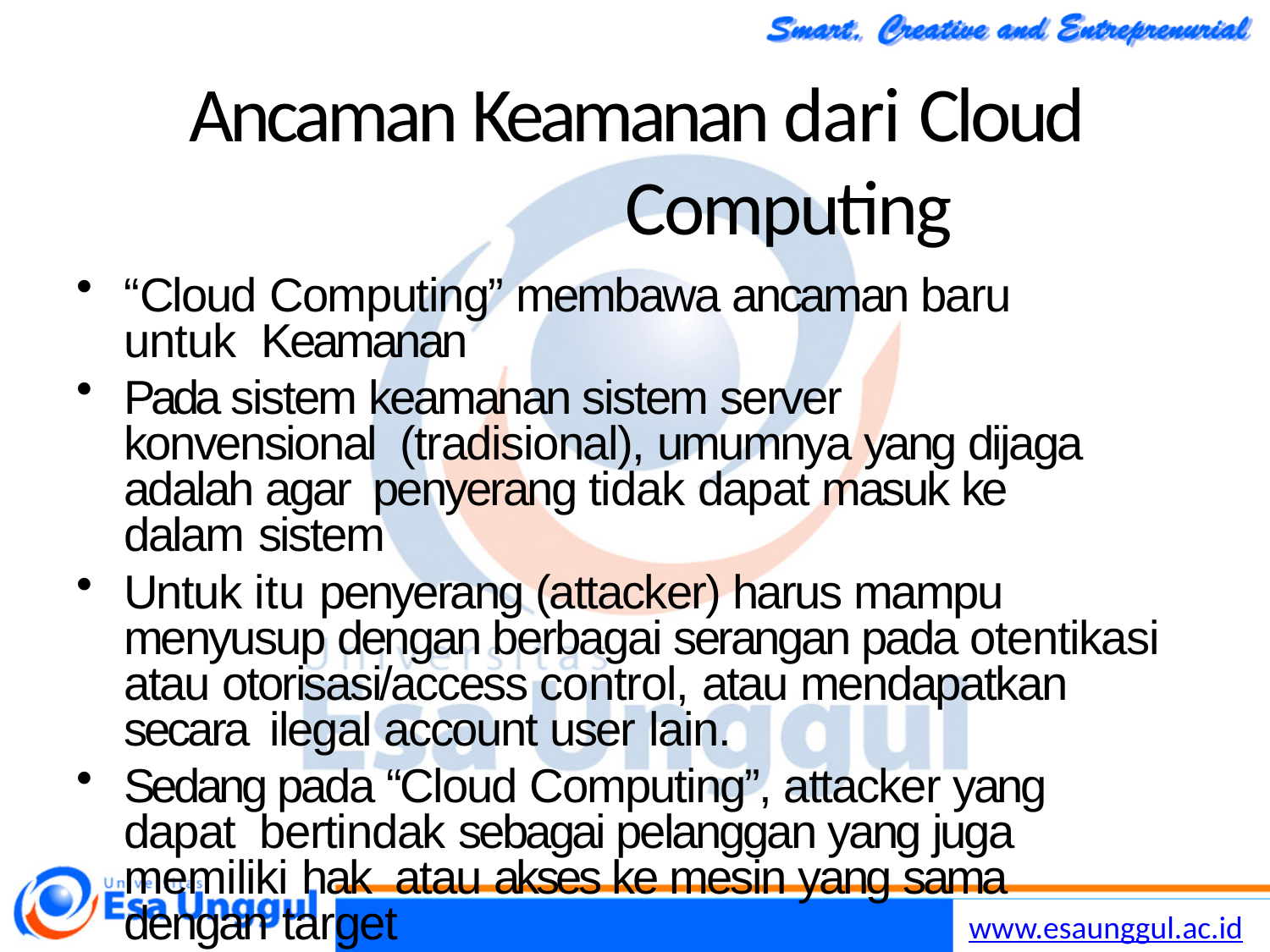

# Ancaman Keamanan dari Cloud  Computing
“Cloud Computing” membawa ancaman baru untuk  Keamanan
Pada sistem keamanan sistem server konvensional  (tradisional), umumnya yang dijaga adalah agar  penyerang tidak dapat masuk ke dalam sistem
Untuk itu penyerang (attacker) harus mampu  menyusup dengan berbagai serangan pada otentikasi  atau otorisasi/access control, atau mendapatkan secara  ilegal account user lain.
Sedang pada “Cloud Computing”, attacker yang dapat  bertindak sebagai pelanggan yang juga memiliki hak  atau akses ke mesin yang sama dengan target